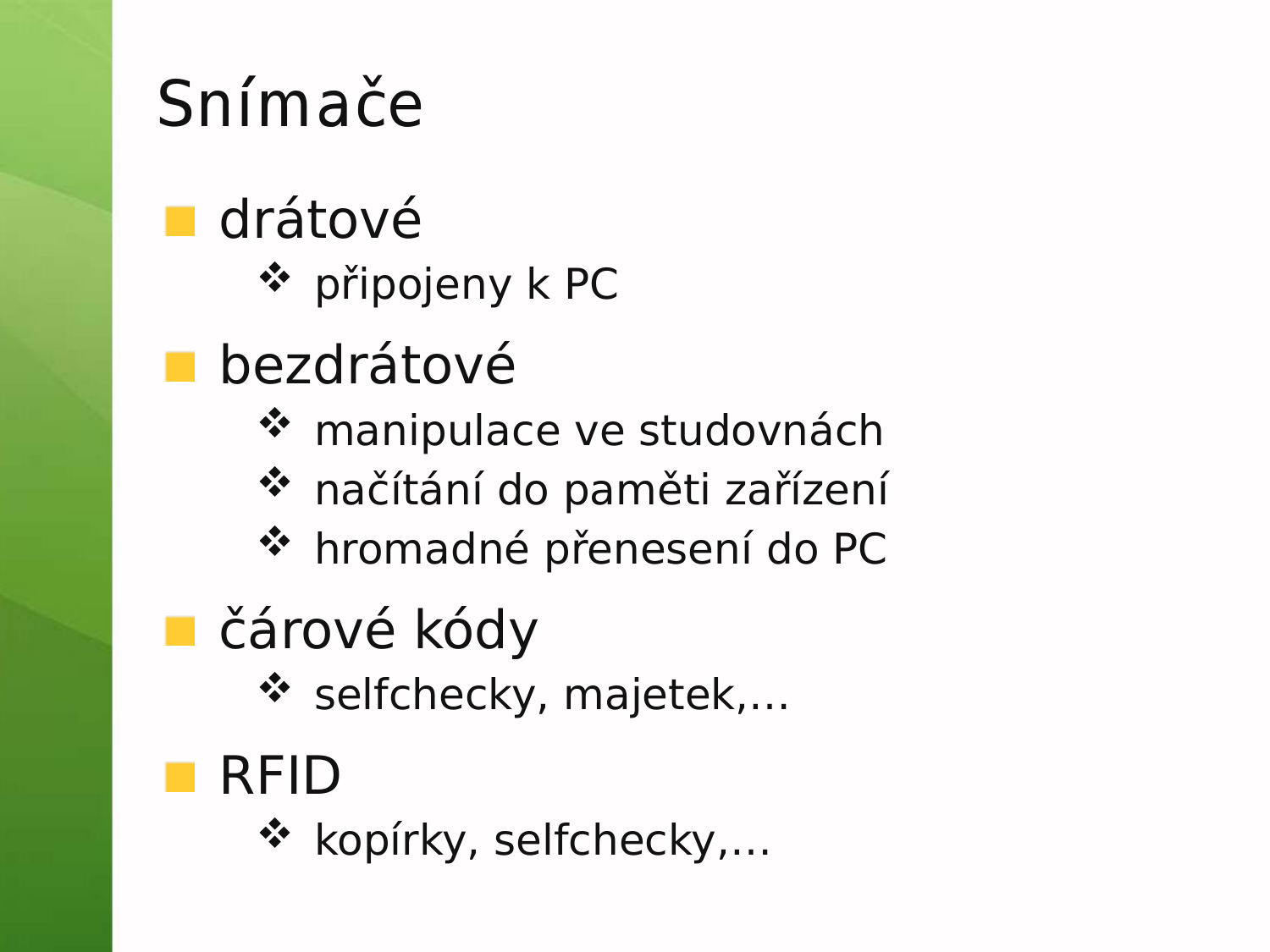

# Snímače
drátové
připojeny k PC
bezdrátové
manipulace ve studovnách
načítání do paměti zařízení
hromadné přenesení do PC
čárové kódy
selfchecky, majetek,…
RFID
kopírky, selfchecky,…